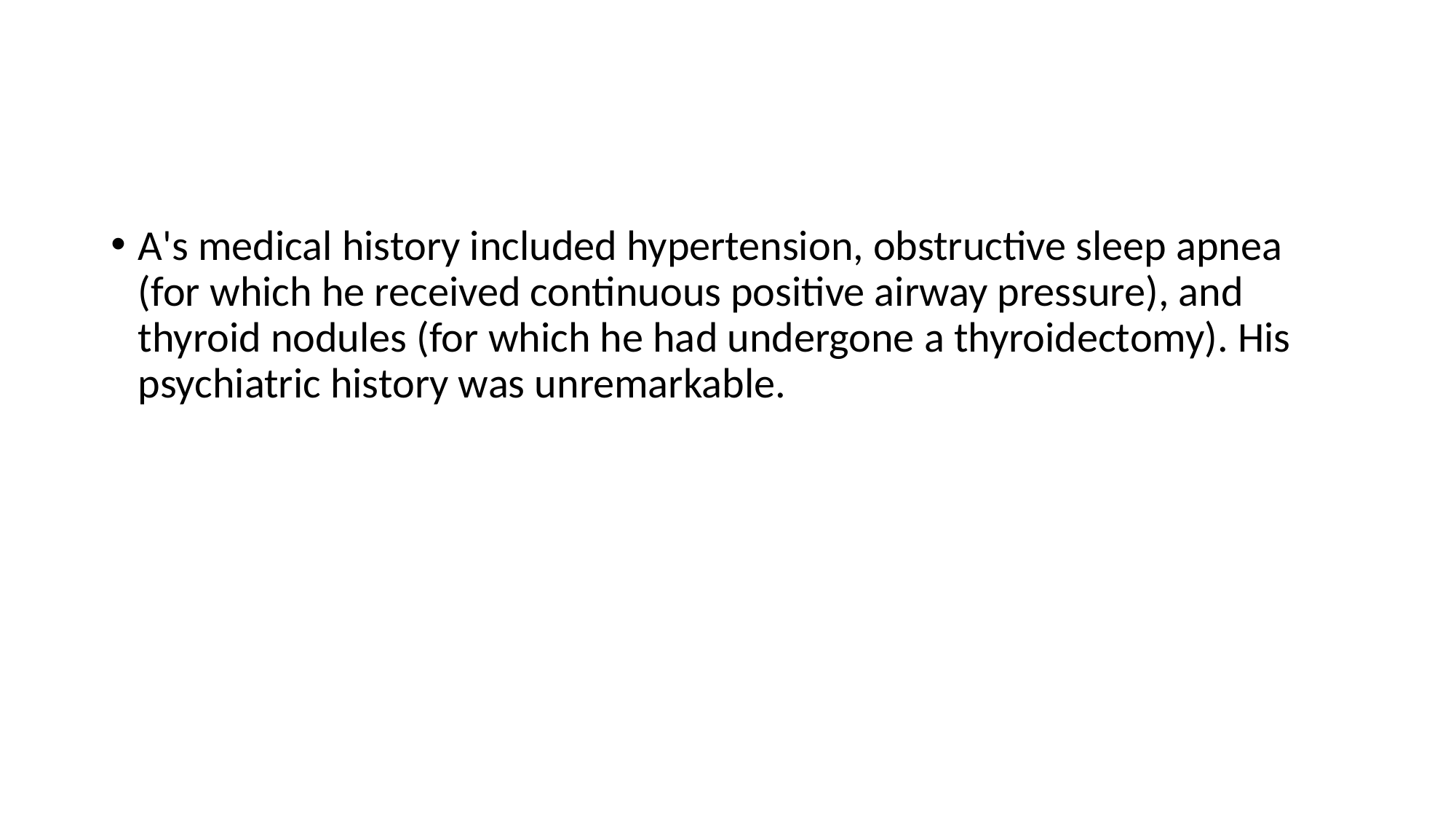

#
A's medical history included hypertension, obstructive sleep apnea (for which he received continuous positive airway pressure), and thyroid nodules (for which he had undergone a thyroidectomy). His psychiatric history was unremarkable.